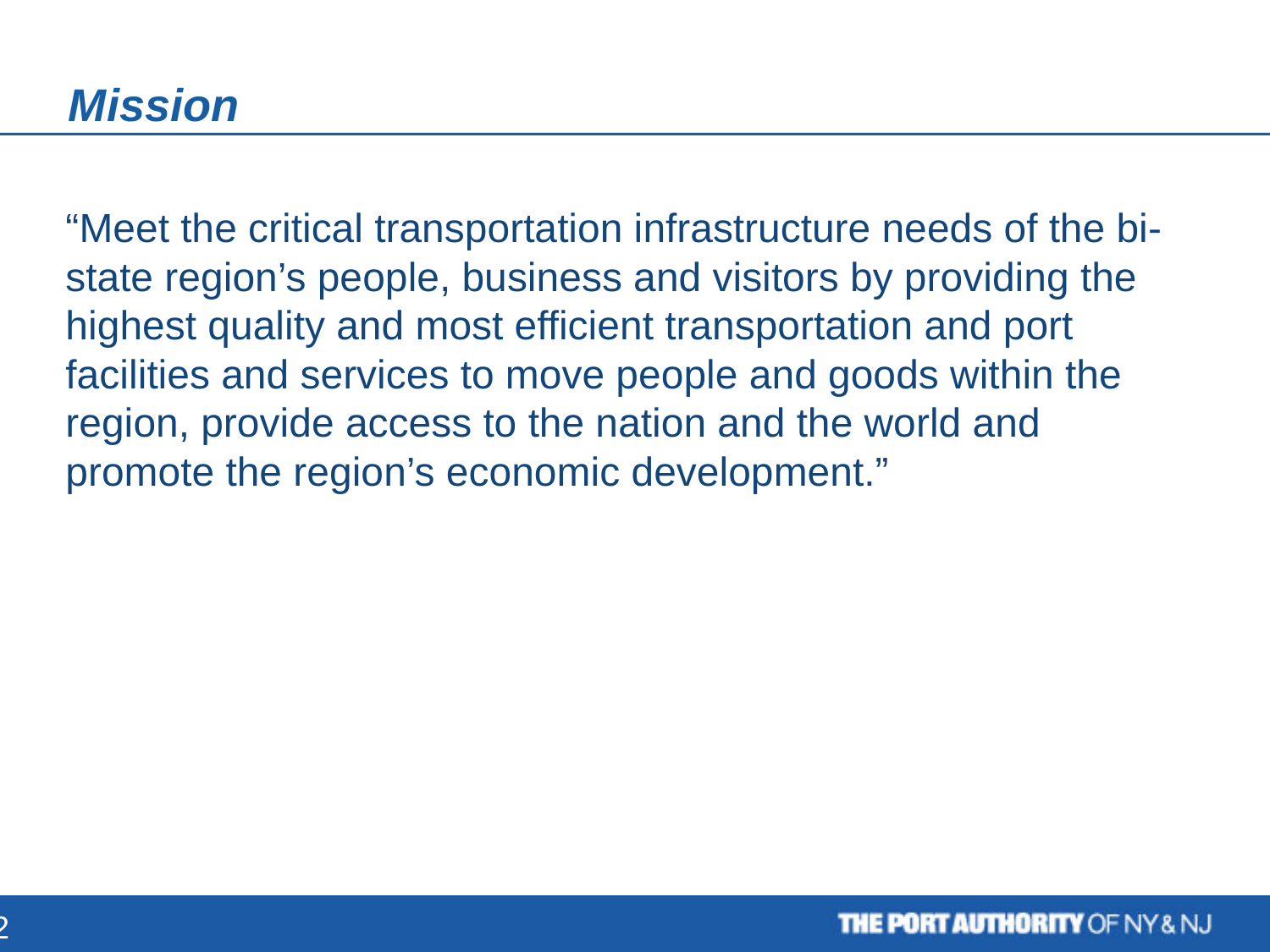

# Mission

“Meet the critical transportation infrastructure needs of the bi-state region’s people, business and visitors by providing the highest quality and most efficient transportation and port facilities and services to move people and goods within the region, provide access to the nation and the world and promote the region’s economic development.”